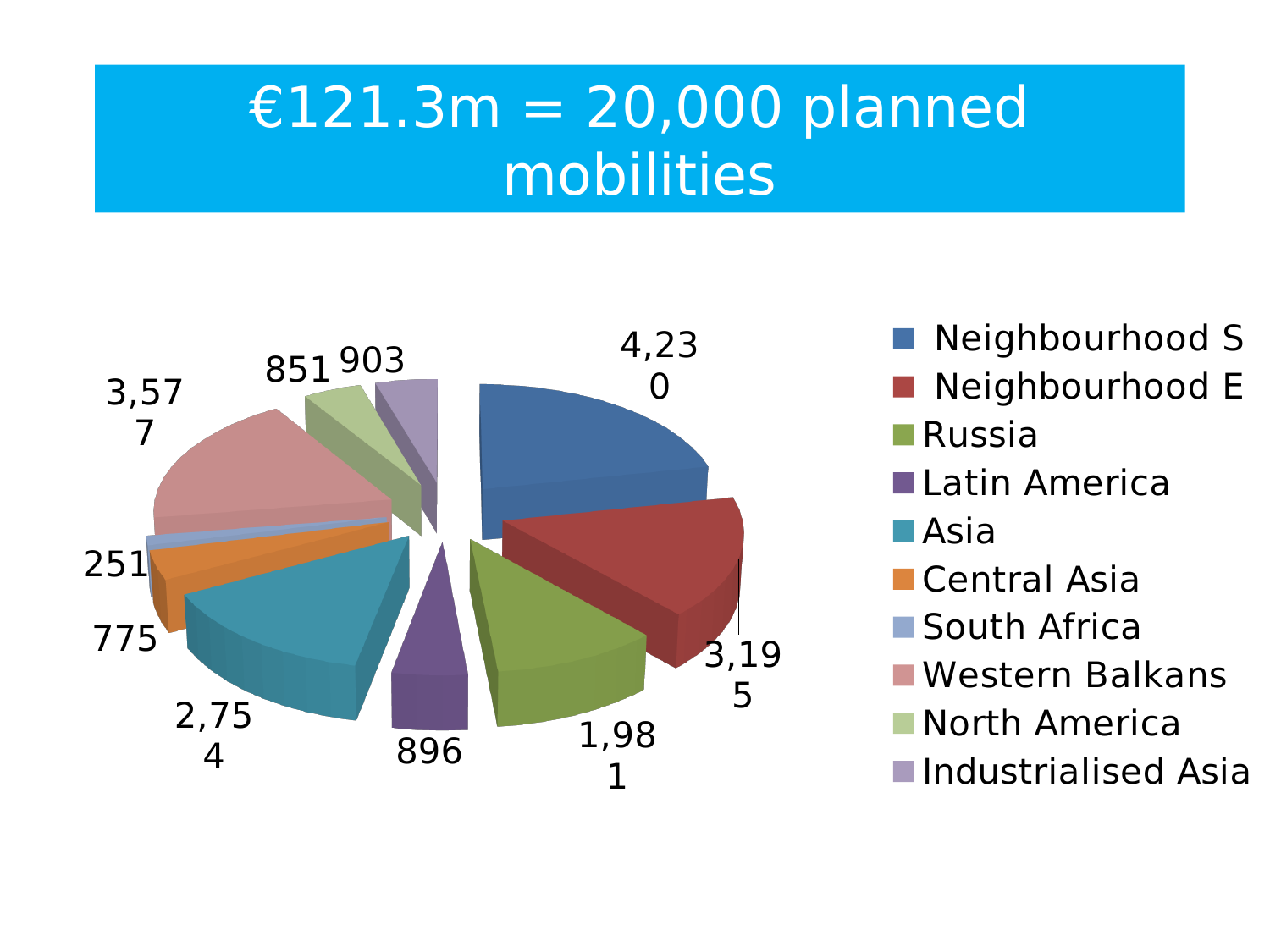

€121.3m = 20,000 planned mobilities

[unsupported chart]

[unsupported chart]